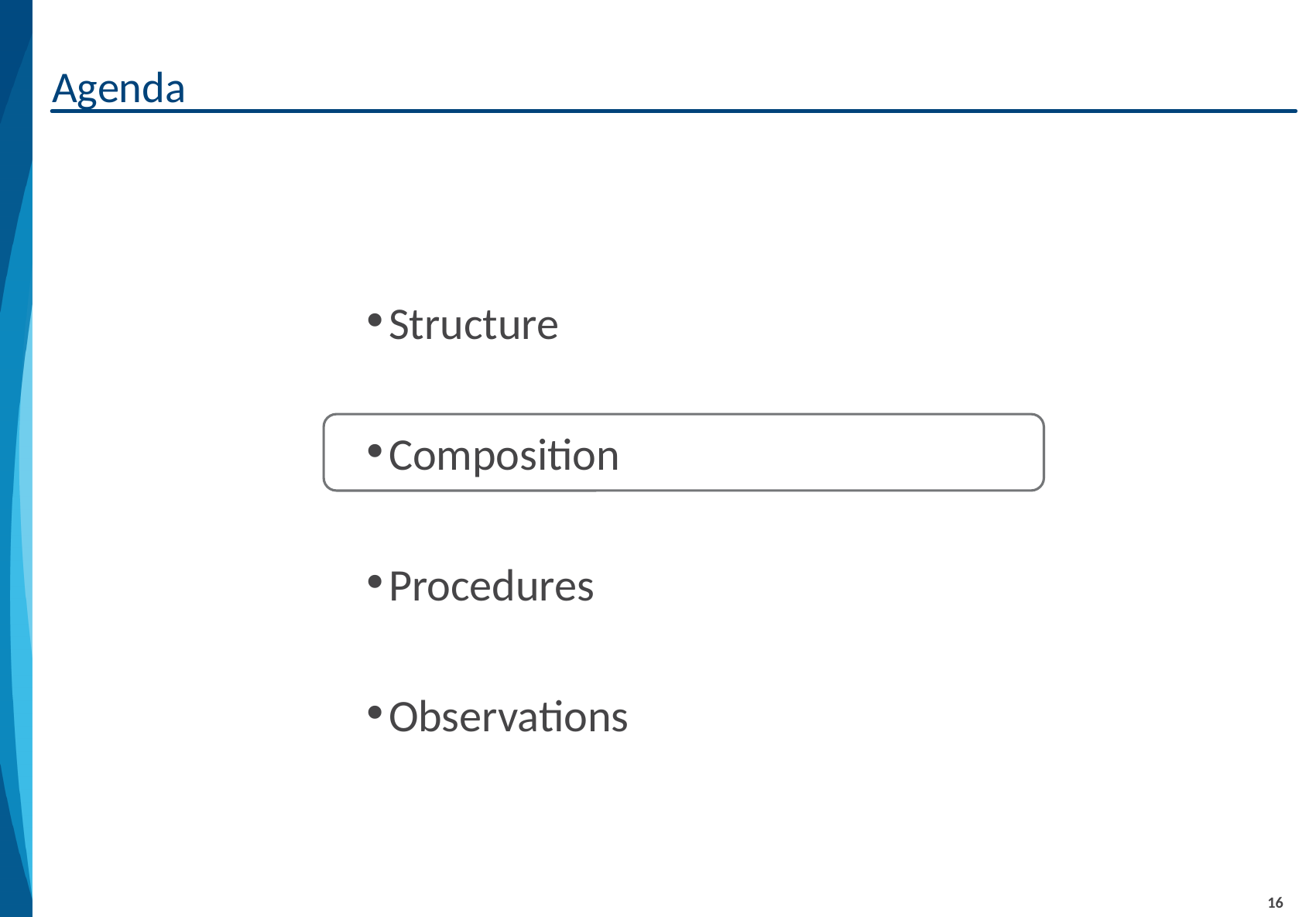

# Agenda
12_88
Structure
Composition
Procedures
Observations